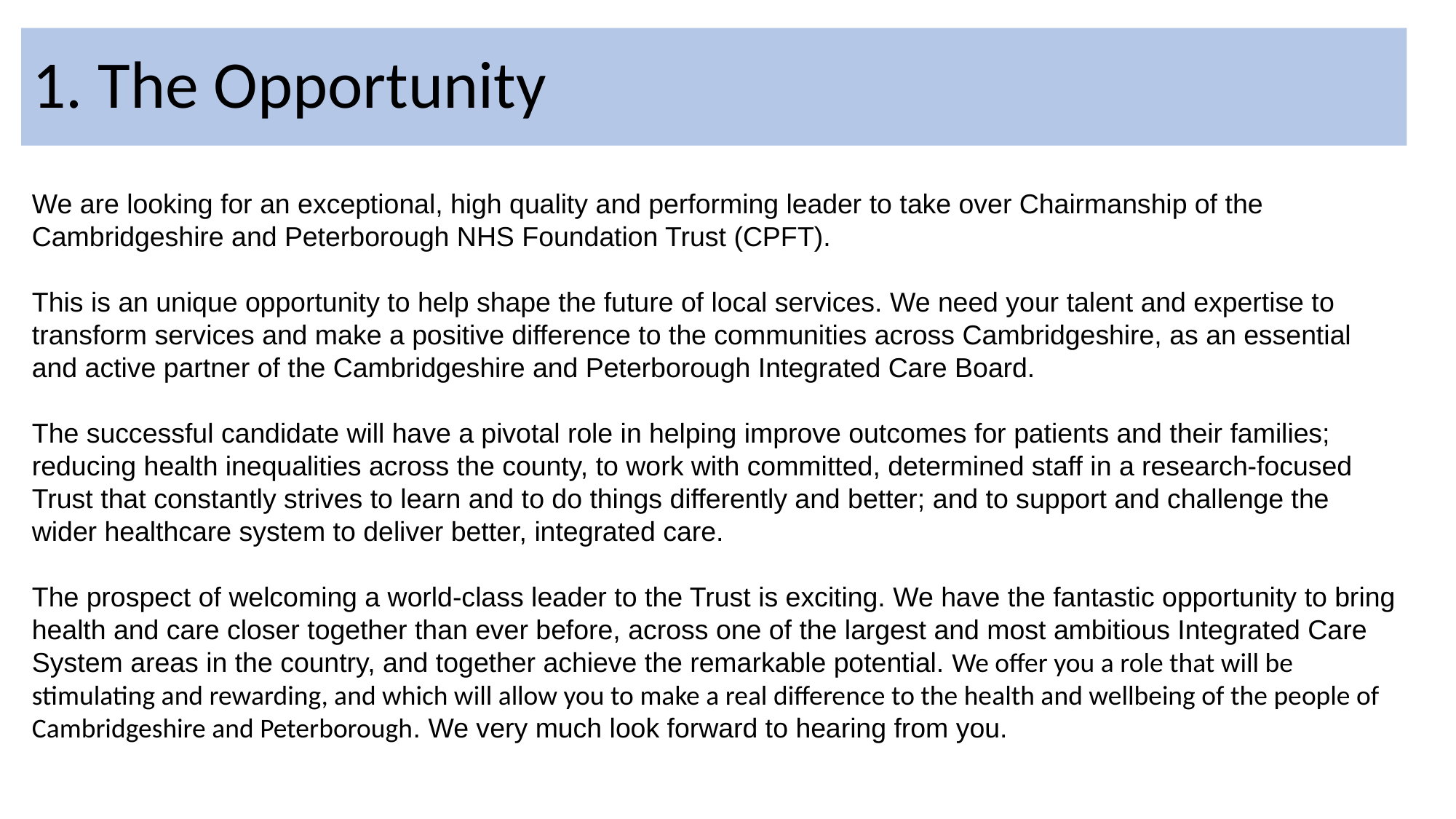

# 1. The Opportunity
We are looking for an exceptional, high quality and performing leader to take over Chairmanship of the Cambridgeshire and Peterborough NHS Foundation Trust (CPFT).

This is an unique opportunity to help shape the future of local services. We need your talent and expertise to transform services and make a positive difference to the communities across Cambridgeshire, as an essential and active partner of the Cambridgeshire and Peterborough Integrated Care Board.

The successful candidate will have a pivotal role in helping improve outcomes for patients and their families; reducing health inequalities across the county, to work with committed, determined staff in a research-focused Trust that constantly strives to learn and to do things differently and better; and to support and challenge the wider healthcare system to deliver better, integrated care.

The prospect of welcoming a world-class leader to the Trust is exciting. We have the fantastic opportunity to bring health and care closer together than ever before, across one of the largest and most ambitious Integrated Care System areas in the country, and together achieve the remarkable potential. We offer you a role that will be stimulating and rewarding, and which will allow you to make a real difference to the health and wellbeing of the people of Cambridgeshire and Peterborough. We very much look forward to hearing from you.